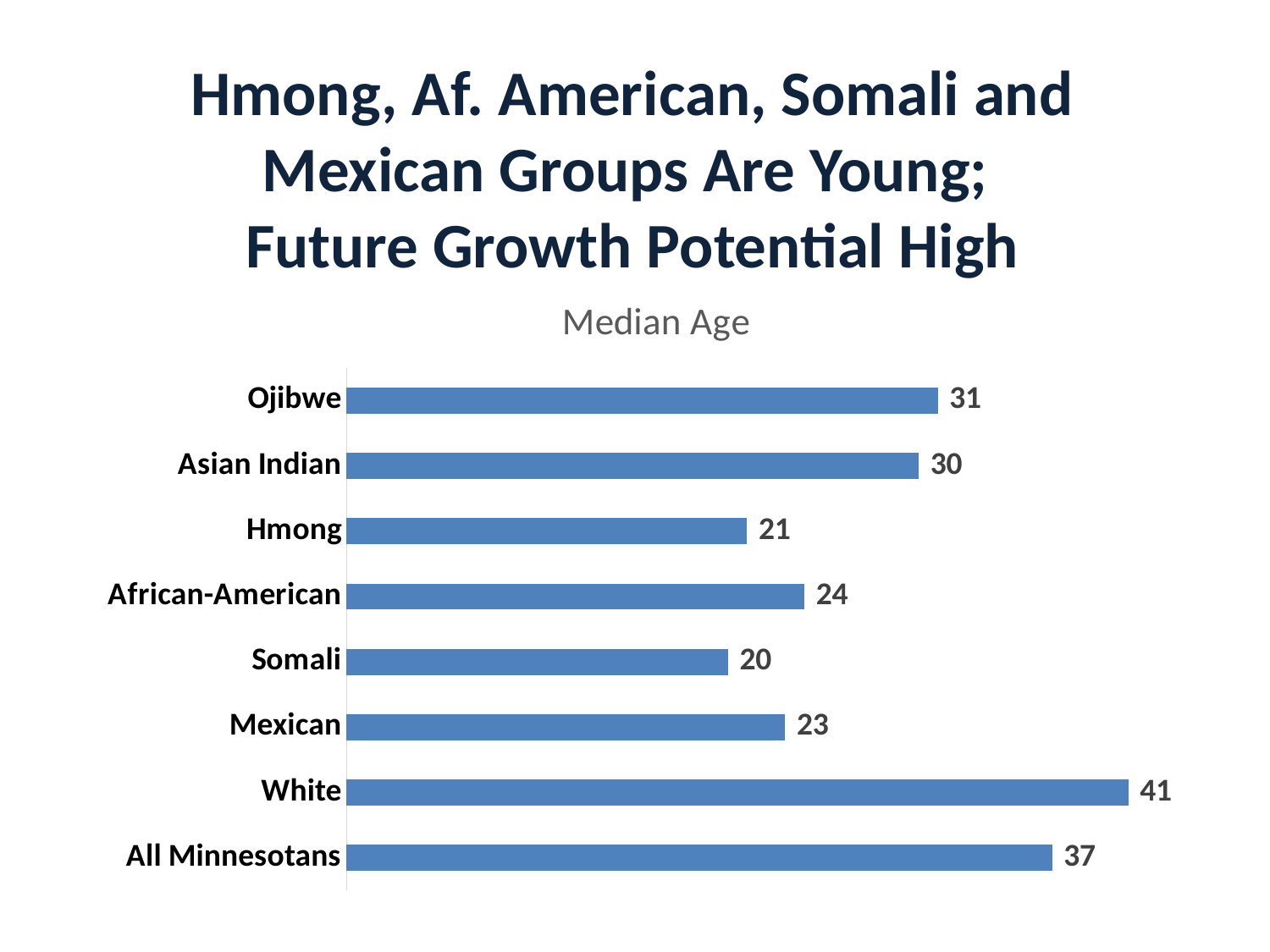

# Hmong, Af. American, Somali and Mexican Groups Are Young; Future Growth Potential High

### Chart: Median Age

| Category | Median Age |
|---|---|
| Ojibwe | 31.0 |
| Asian Indian | 30.0 |
| Hmong | 21.0 |
| African-American | 24.0 |
| Somali | 20.0 |
| Mexican | 23.0 |
| White | 41.0 |
| All Minnesotans | 37.0 |